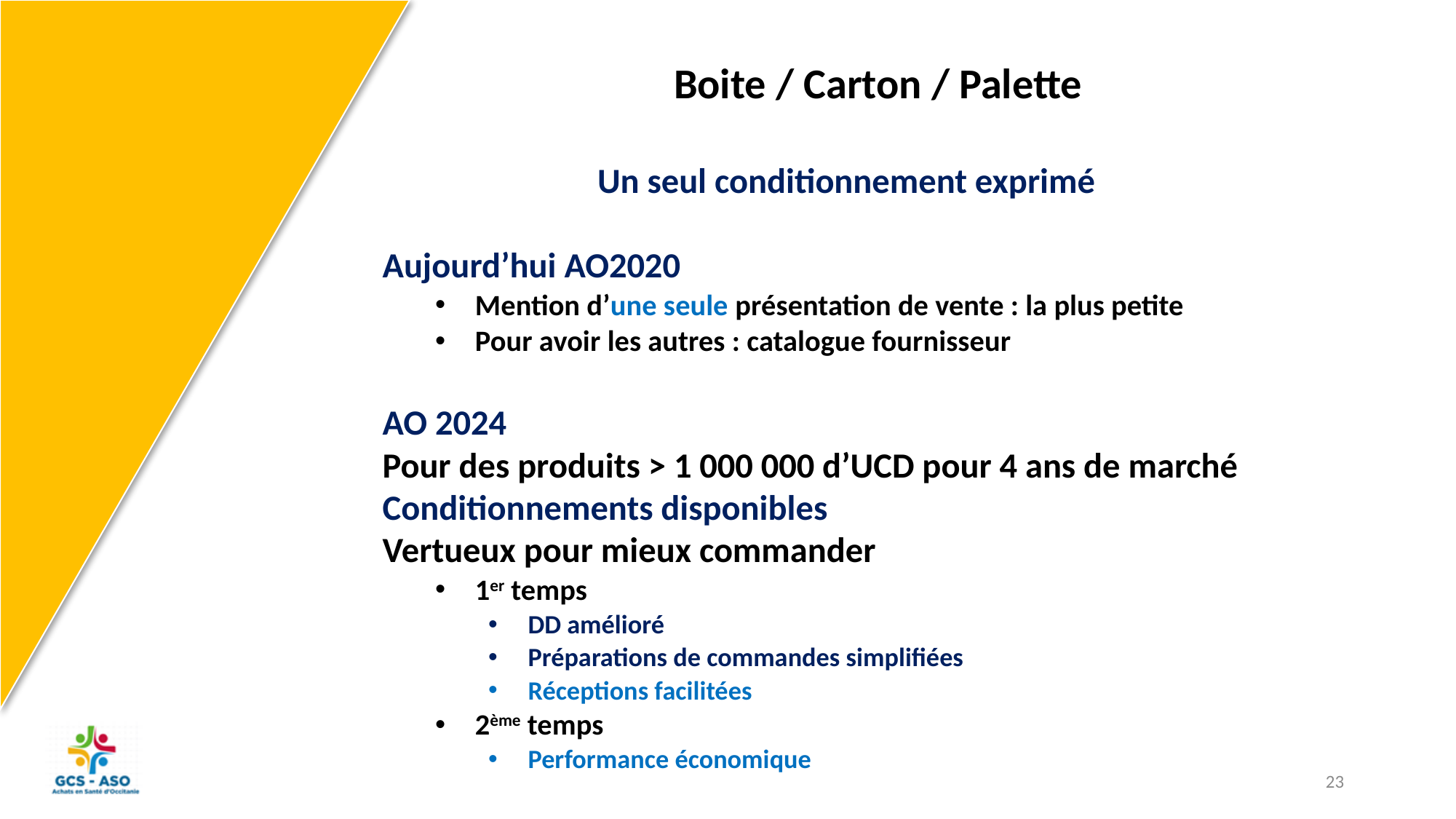

Boite / Carton / Palette
Un seul conditionnement exprimé

Aujourd’hui AO2020
Mention d’une seule présentation de vente : la plus petite
Pour avoir les autres : catalogue fournisseur

AO 2024
Pour des produits > 1 000 000 d’UCD pour 4 ans de marché
Conditionnements disponibles
Vertueux pour mieux commander
1er temps
DD amélioré
Préparations de commandes simplifiées
Réceptions facilitées
2ème temps
Performance économique
23